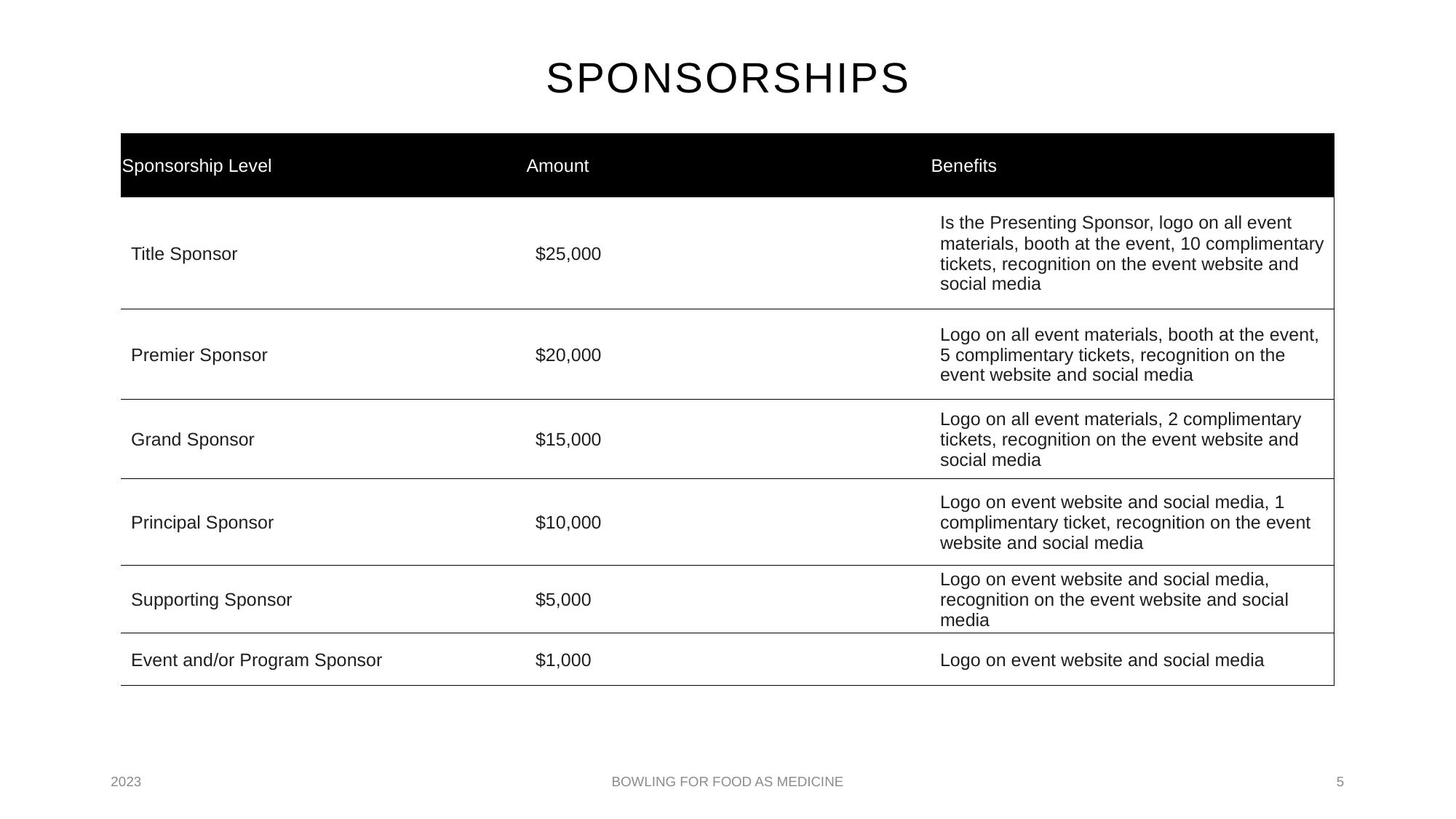

# sponsorships
| Sponsorship Level | Amount | Benefits |
| --- | --- | --- |
| Title Sponsor | $25,000 | Is the Presenting Sponsor, logo on all event materials, booth at the event, 10 complimentary tickets, recognition on the event website and social media |
| Premier Sponsor | $20,000 | Logo on all event materials, booth at the event, 5 complimentary tickets, recognition on the event website and social media |
| Grand Sponsor | $15,000 | Logo on all event materials, 2 complimentary tickets, recognition on the event website and social media |
| Principal Sponsor | $10,000 | Logo on event website and social media, 1 complimentary ticket, recognition on the event website and social media |
| Supporting Sponsor | $5,000 | Logo on event website and social media, recognition on the event website and social media |
| Event and/or Program Sponsor | $1,000 | Logo on event website and social media |
2023
BOWLING FOR FOOD AS MEDICINE
5